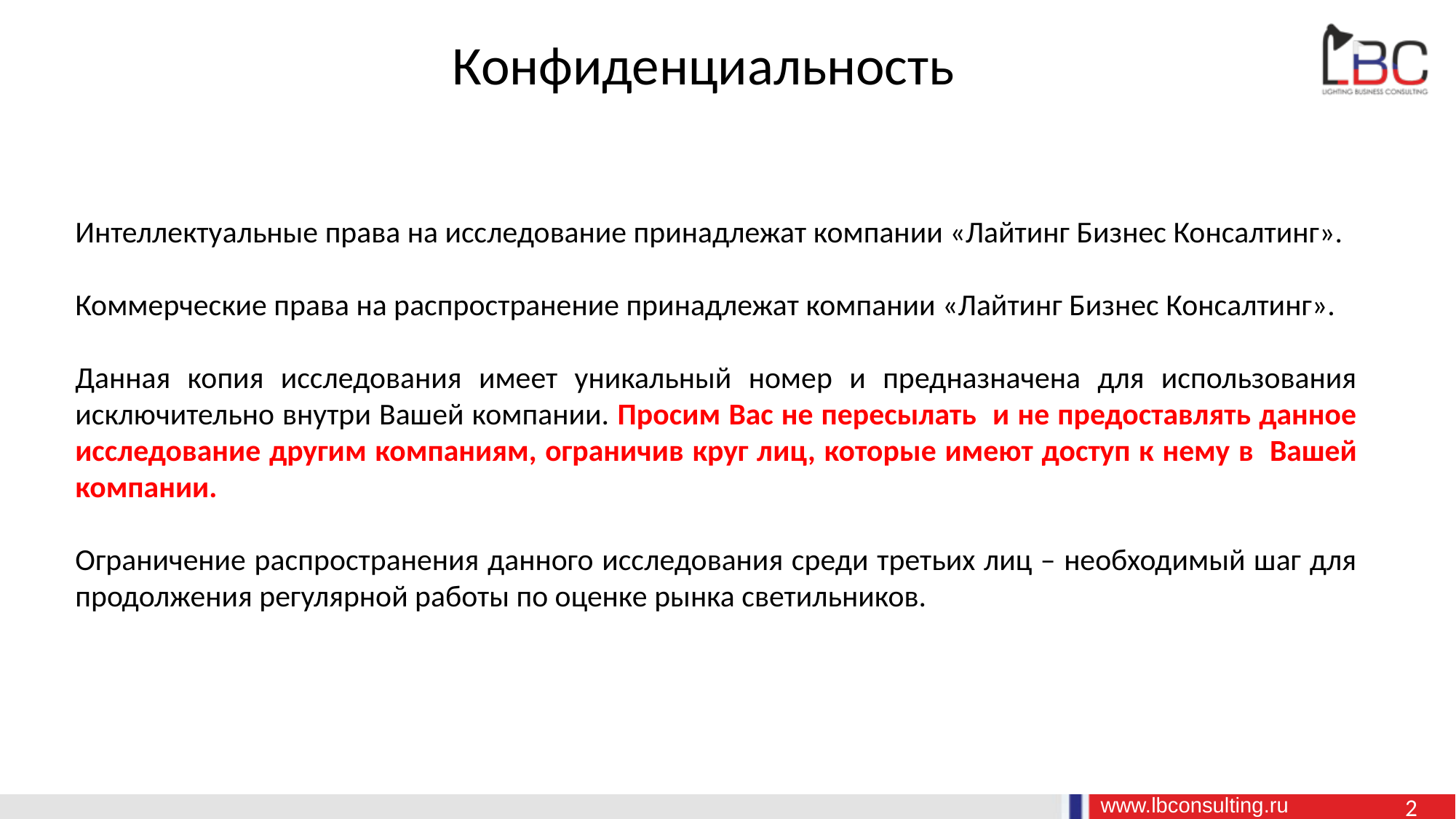

# Конфиденциальность
Интеллектуальные права на исследование принадлежат компании «Лайтинг Бизнес Консалтинг».

Коммерческие права на распространение принадлежат компании «Лайтинг Бизнес Консалтинг».

Данная копия исследования имеет уникальный номер и предназначена для использования исключительно внутри Вашей компании. Просим Вас не пересылать  и не предоставлять данное исследование другим компаниям, ограничив круг лиц, которые имеют доступ к нему в  Вашей компании.

Ограничение распространения данного исследования среди третьих лиц – необходимый шаг для продолжения регулярной работы по оценке рынка светильников.
2